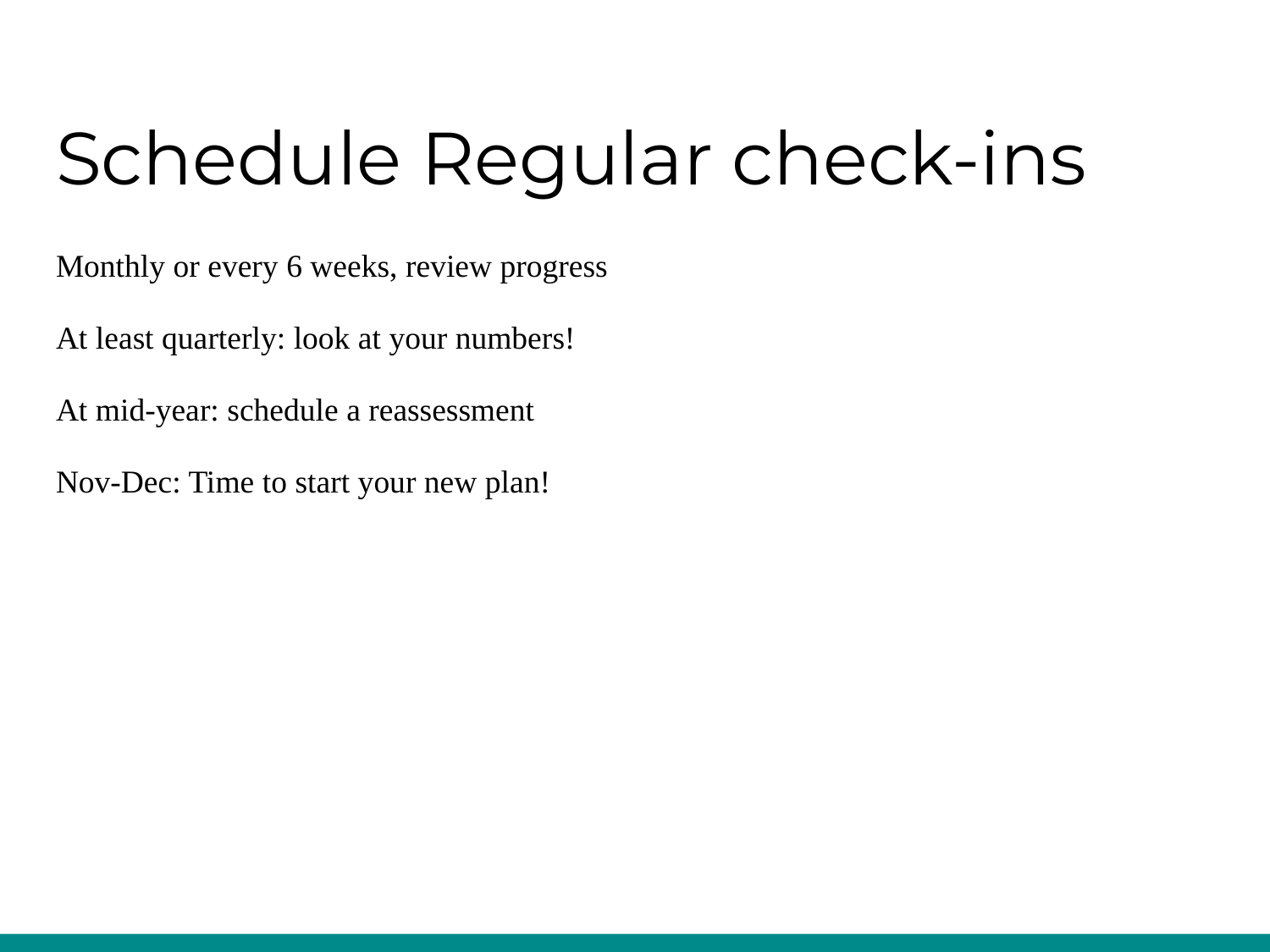

# Schedule Regular check-ins
Monthly or every 6 weeks, review progress
At least quarterly: look at your numbers!
At mid-year: schedule a reassessment
Nov-Dec: Time to start your new plan!